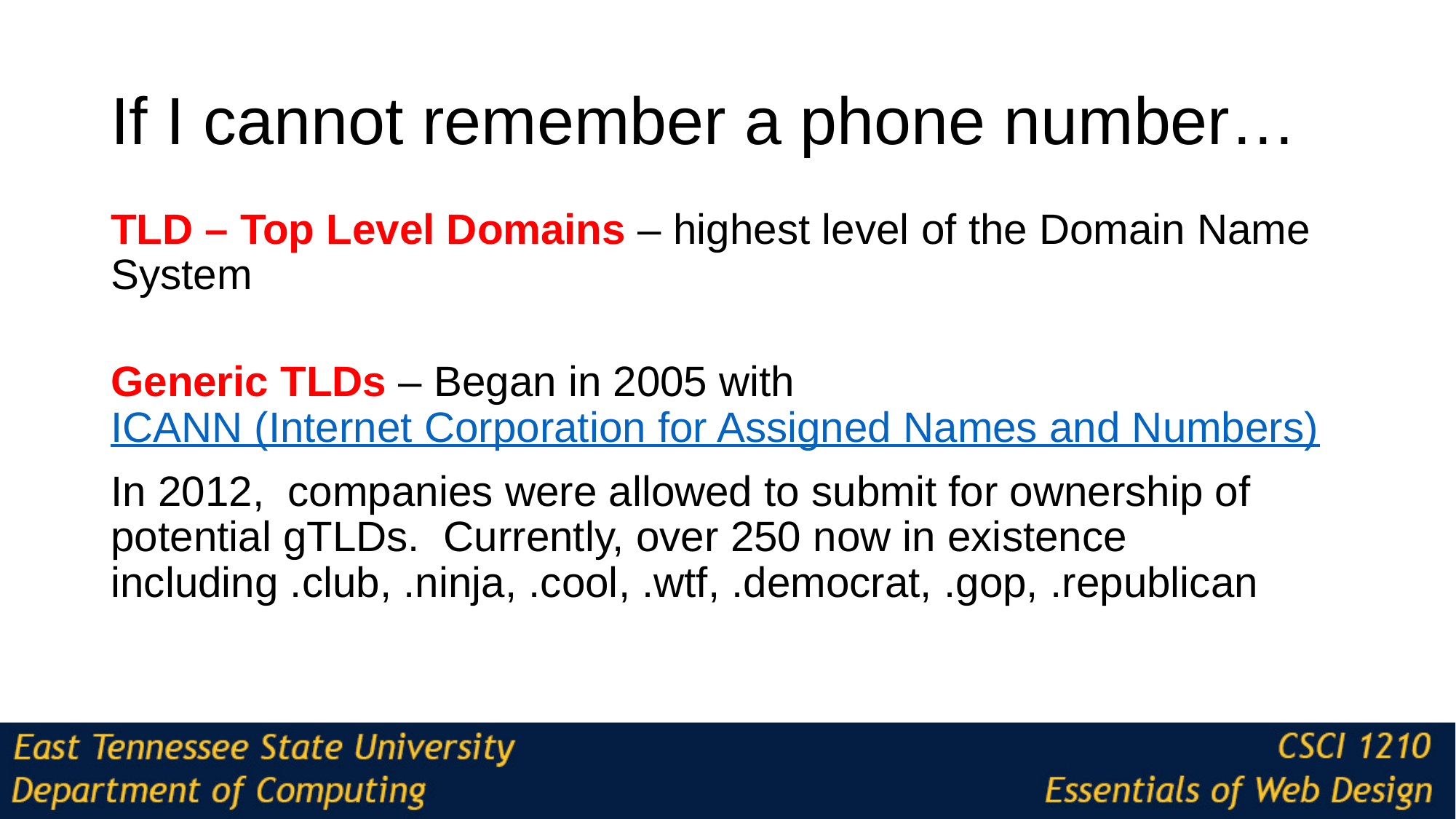

# If I cannot remember a phone number…
TLD – Top Level Domains – highest level of the Domain Name System

Generic TLDs – Began in 2005 with ICANN (Internet Corporation for Assigned Names and Numbers)
In 2012,  companies were allowed to submit for ownership of potential gTLDs.  Currently, over 250 now in existence including .club, .ninja, .cool, .wtf, .democrat, .gop, .republican